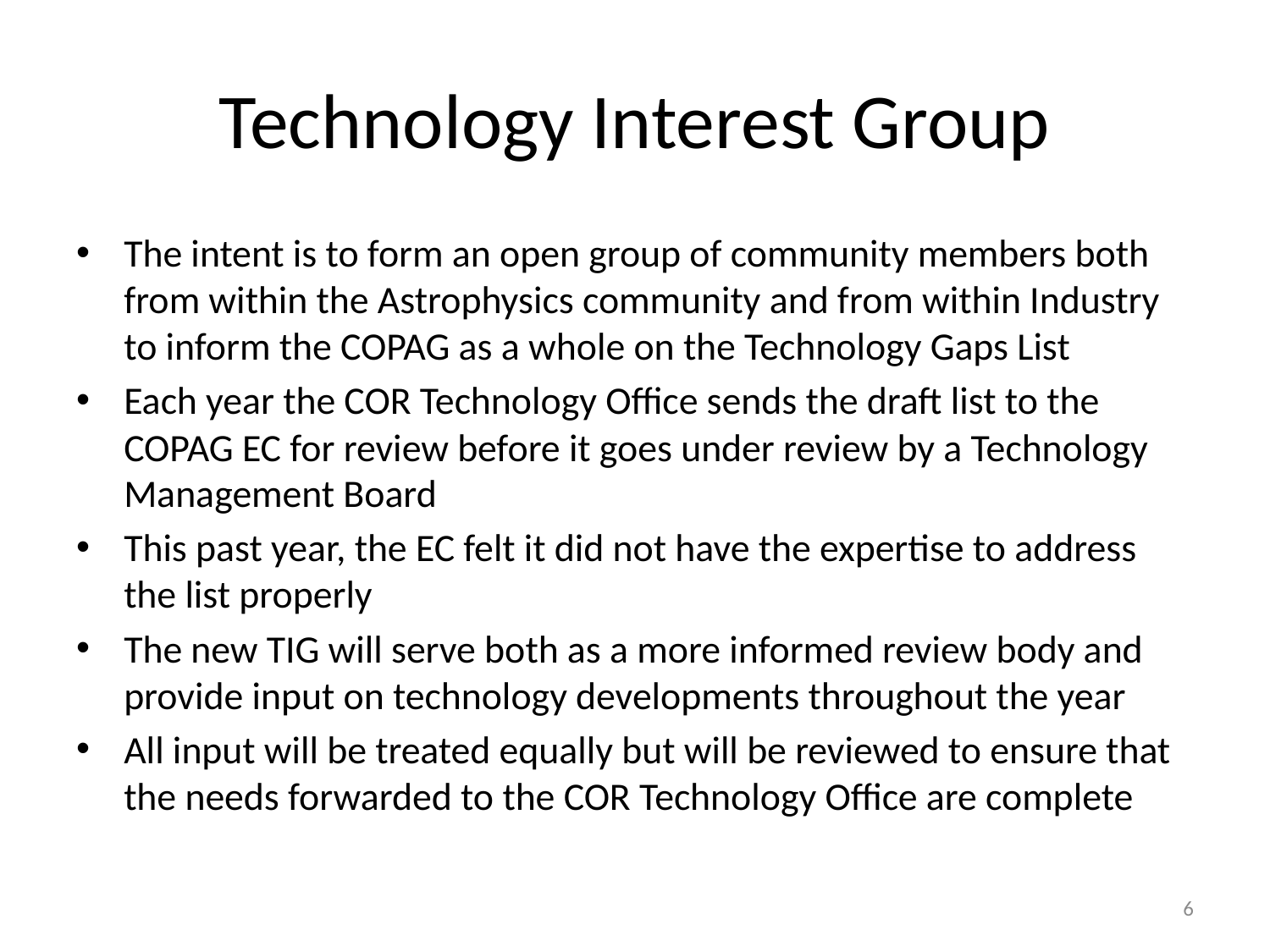

# Technology Interest Group
The intent is to form an open group of community members both from within the Astrophysics community and from within Industry to inform the COPAG as a whole on the Technology Gaps List
Each year the COR Technology Office sends the draft list to the COPAG EC for review before it goes under review by a Technology Management Board
This past year, the EC felt it did not have the expertise to address the list properly
The new TIG will serve both as a more informed review body and provide input on technology developments throughout the year
All input will be treated equally but will be reviewed to ensure that the needs forwarded to the COR Technology Office are complete
6